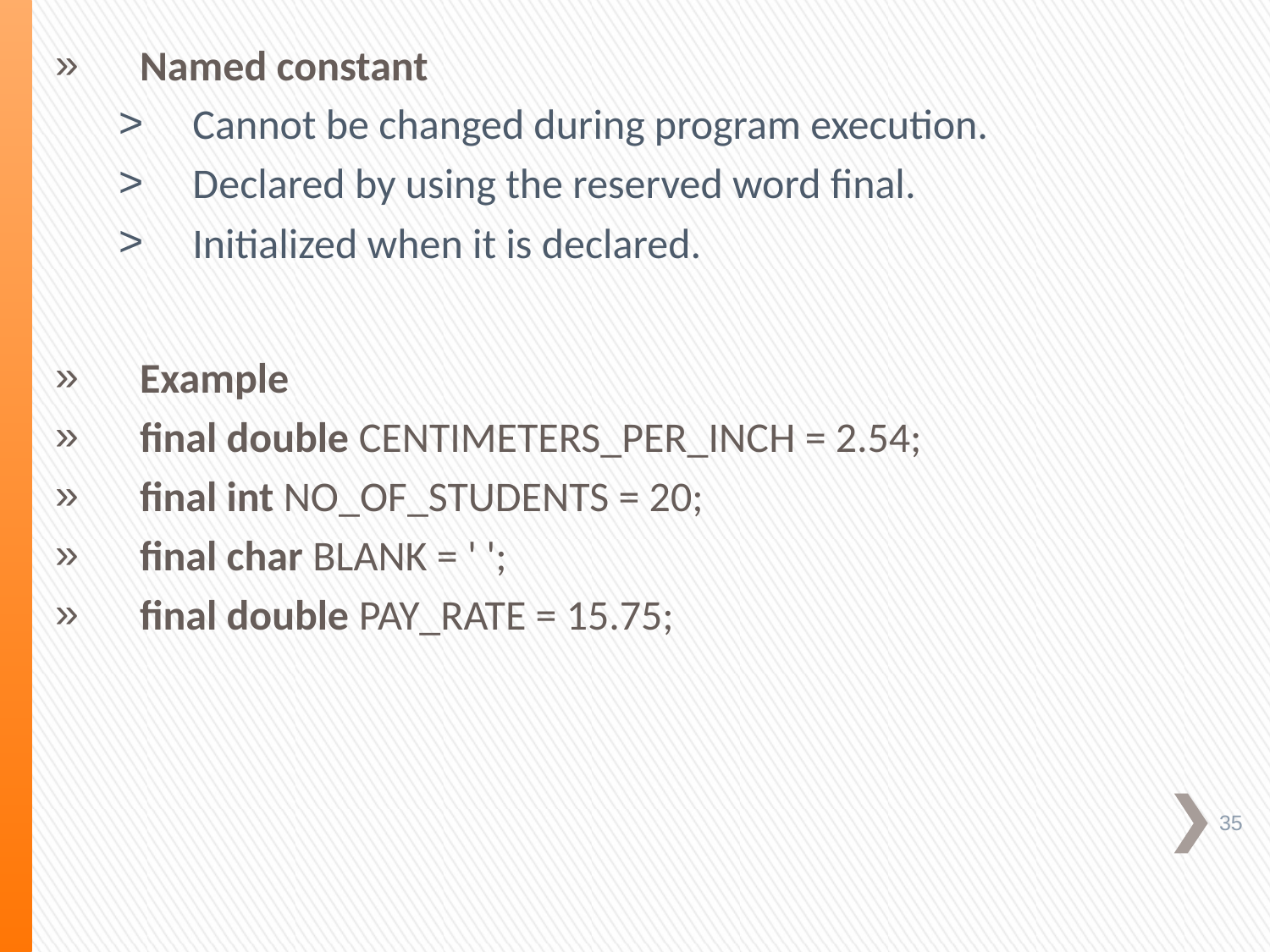

Named constant
Cannot be changed during program execution.
Declared by using the reserved word final.
Initialized when it is declared.

Example
final double CENTIMETERS_PER_INCH = 2.54;
final int NO_OF_STUDENTS = 20;
final char BLANK = ' ';
final double PAY_RATE = 15.75;
35